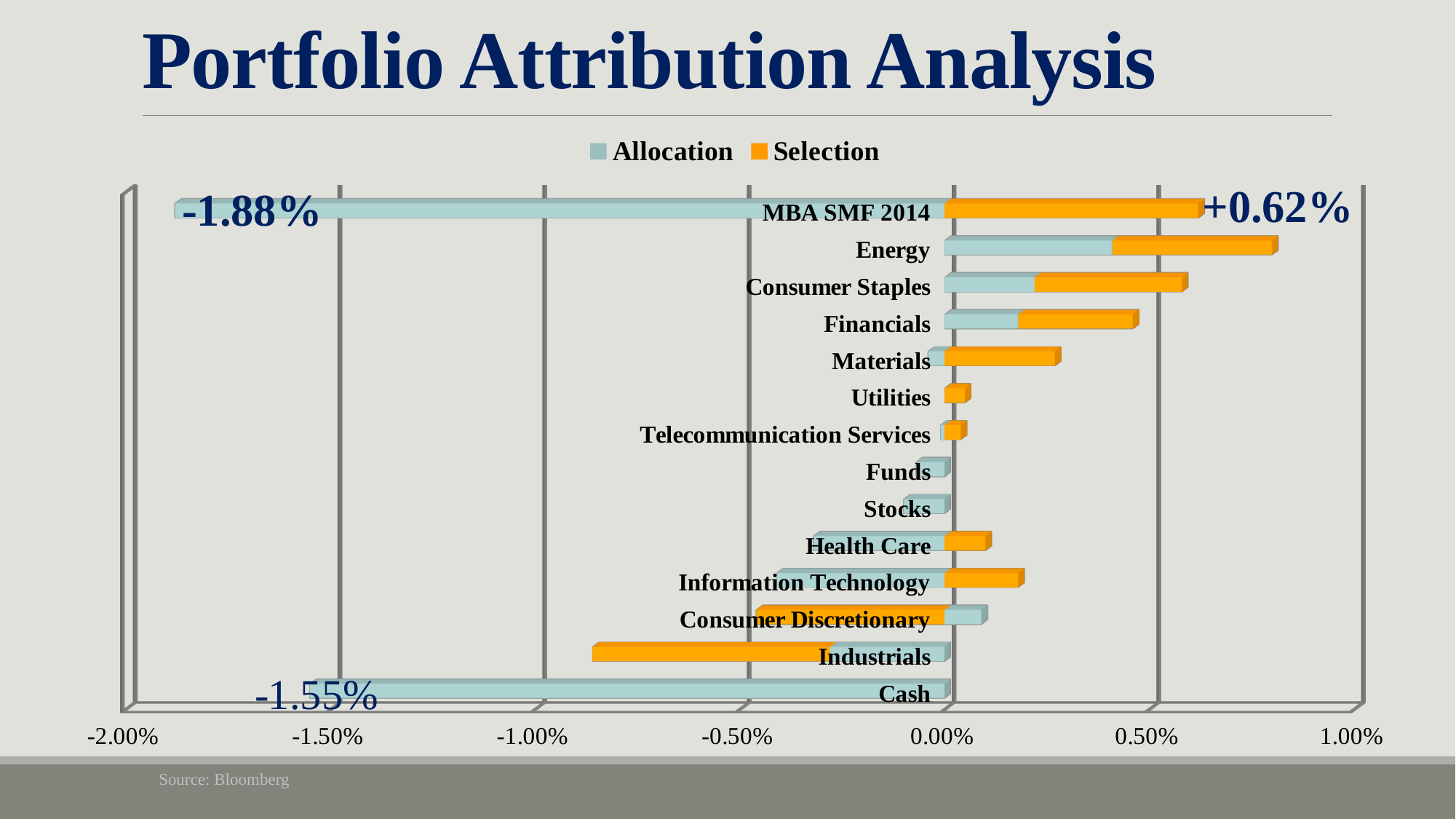

Portfolio Attribution Analysis

[unsupported chart]

Source: Bloomberg